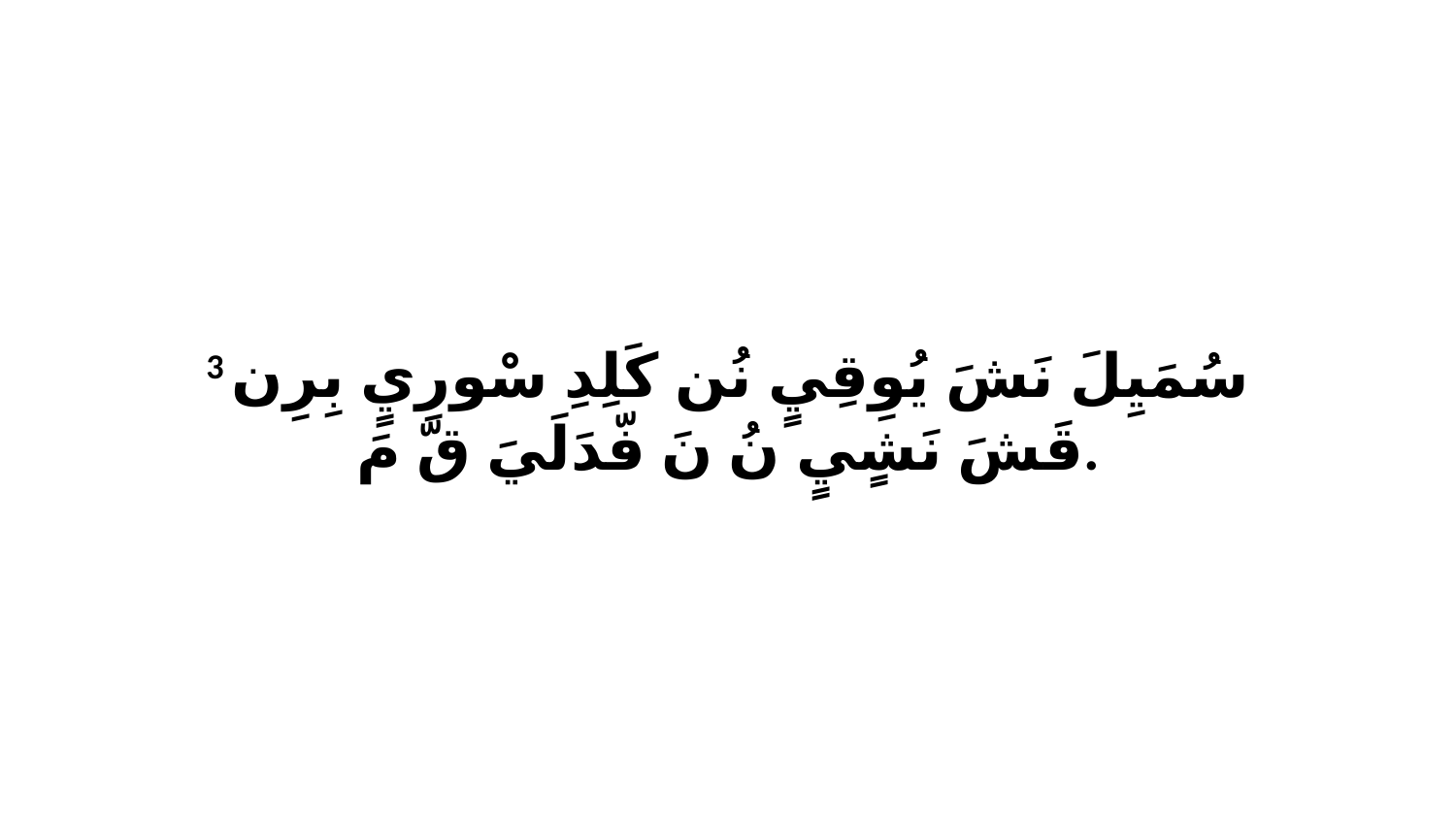

3 سُمَيِلَ نَشَ يُوِقِيٍ نُن كَلِدِ سْورِيٍ بِرِن قَشَ نَشٍيٍ نُ نَ فّدَلَيَ قّ مَ.